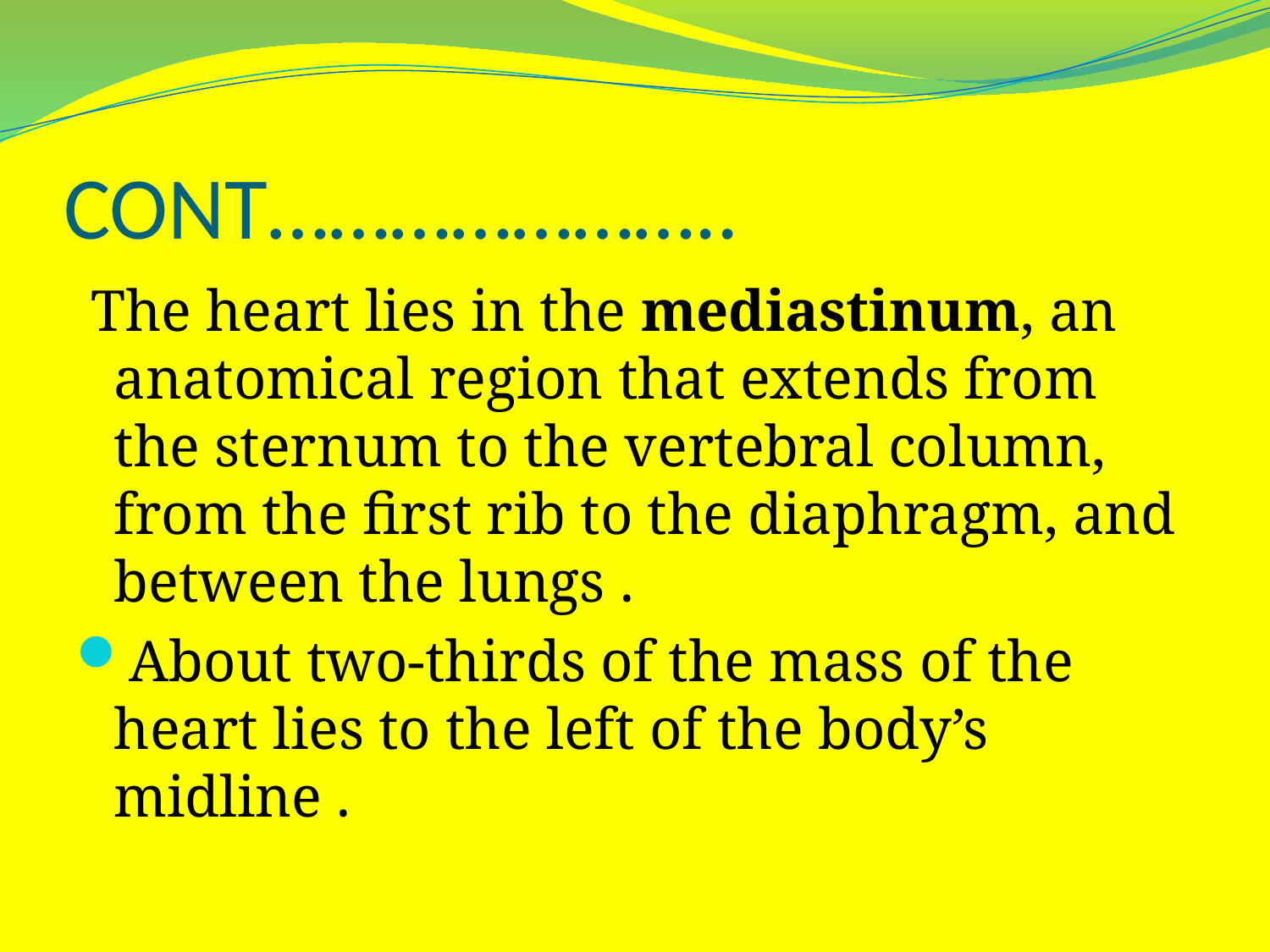

# CONT…………………..
 The heart lies in the mediastinum, an anatomical region that extends from the sternum to the vertebral column, from the first rib to the diaphragm, and between the lungs .
About two-thirds of the mass of the heart lies to the left of the body’s midline .